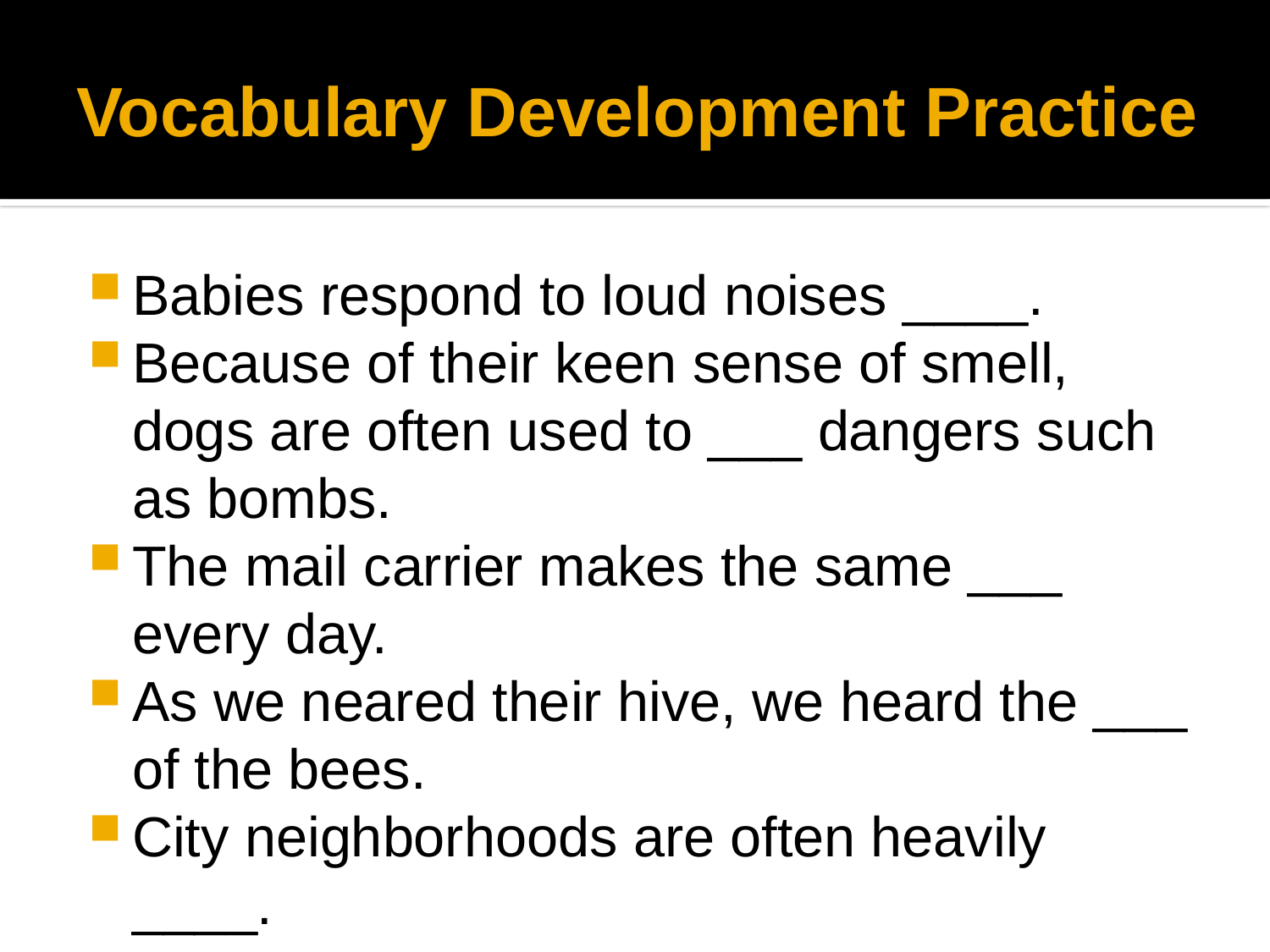

# Vocabulary Development Practice
Babies respond to loud noises ____.
Because of their keen sense of smell, dogs are often used to ___ dangers such as bombs.
The mail carrier makes the same ___ every day.
As we neared their hive, we heard the ___ of the bees.
City neighborhoods are often heavily ____.